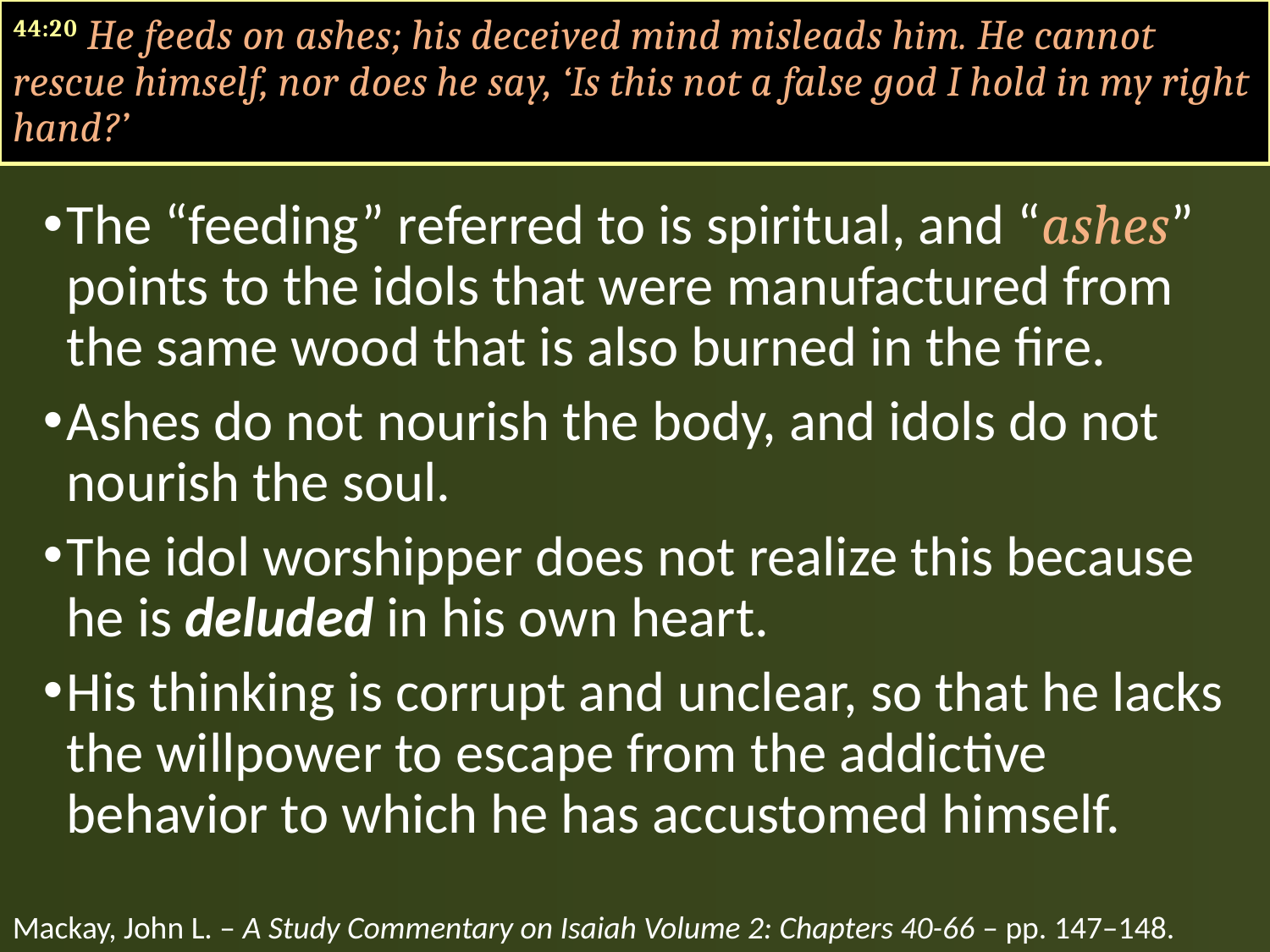

44:20 He feeds on ashes; his deceived mind misleads him. He cannot rescue himself, nor does he say, ‘Is this not a false god I hold in my right hand?’
The “feeding” referred to is spiritual, and “ashes” points to the idols that were manufactured from the same wood that is also burned in the fire.
Ashes do not nourish the body, and idols do not nourish the soul.
The idol worshipper does not realize this because he is deluded in his own heart.
His thinking is corrupt and unclear, so that he lacks the willpower to escape from the addictive behavior to which he has accustomed himself.
Mackay, John L. – A Study Commentary on Isaiah Volume 2: Chapters 40-66 – pp. 147–148.